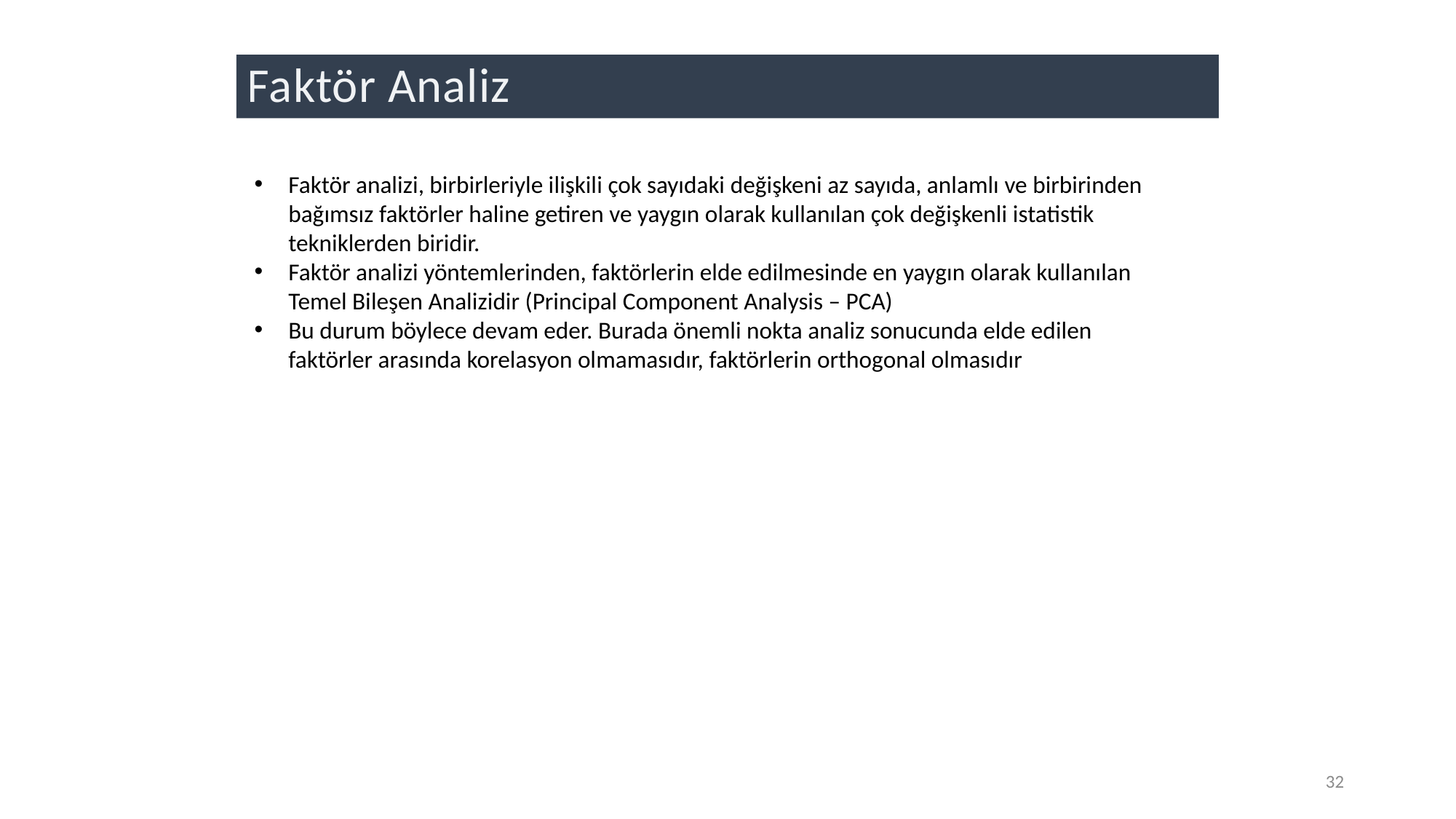

# Faktör Analizi
Faktör analizi, birbirleriyle ilişkili çok sayıdaki değişkeni az sayıda, anlamlı ve birbirinden bağımsız faktörler haline getiren ve yaygın olarak kullanılan çok değişkenli istatistik tekniklerden biridir.
Faktör analizi yöntemlerinden, faktörlerin elde edilmesinde en yaygın olarak kullanılan Temel Bileşen Analizidir (Principal Component Analysis – PCA)
Bu durum böylece devam eder. Burada önemli nokta analiz sonucunda elde edilen faktörler arasında korelasyon olmamasıdır, faktörlerin orthogonal olmasıdır

32